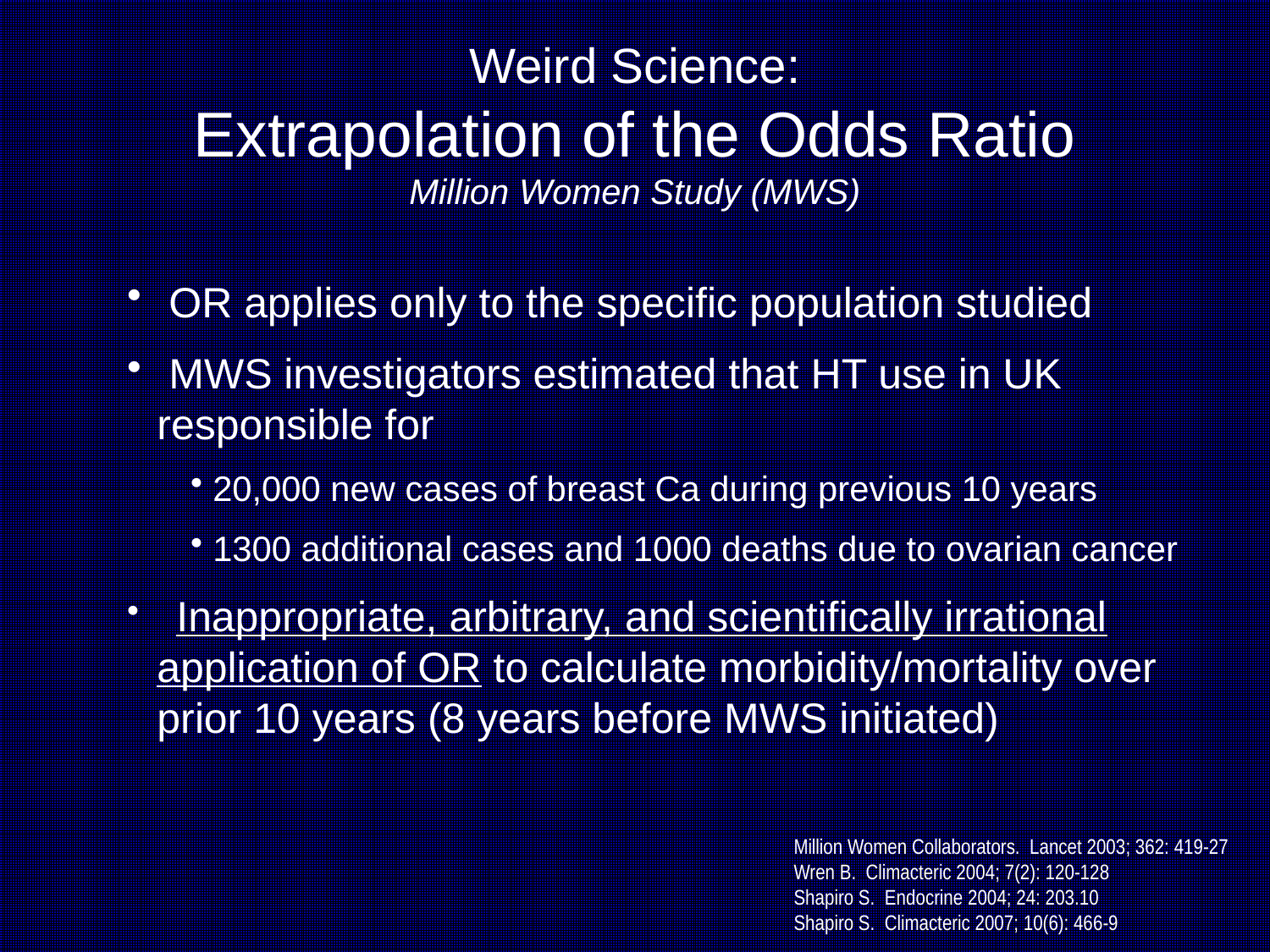

# Weird Science: Extrapolation of the Odds Ratio Million Women Study (MWS)
 OR applies only to the specific population studied
 MWS investigators estimated that HT use in UK responsible for
 20,000 new cases of breast Ca during previous 10 years
 1300 additional cases and 1000 deaths due to ovarian cancer
  Inappropriate, arbitrary, and scientifically irrational application of OR to calculate morbidity/mortality over prior 10 years (8 years before MWS initiated)

Million Women Collaborators.  Lancet 2003; 362: 419-27
Wren B.  Climacteric 2004; 7(2): 120-128
Shapiro S.  Endocrine 2004; 24: 203.10
Shapiro S.  Climacteric 2007; 10(6): 466-9